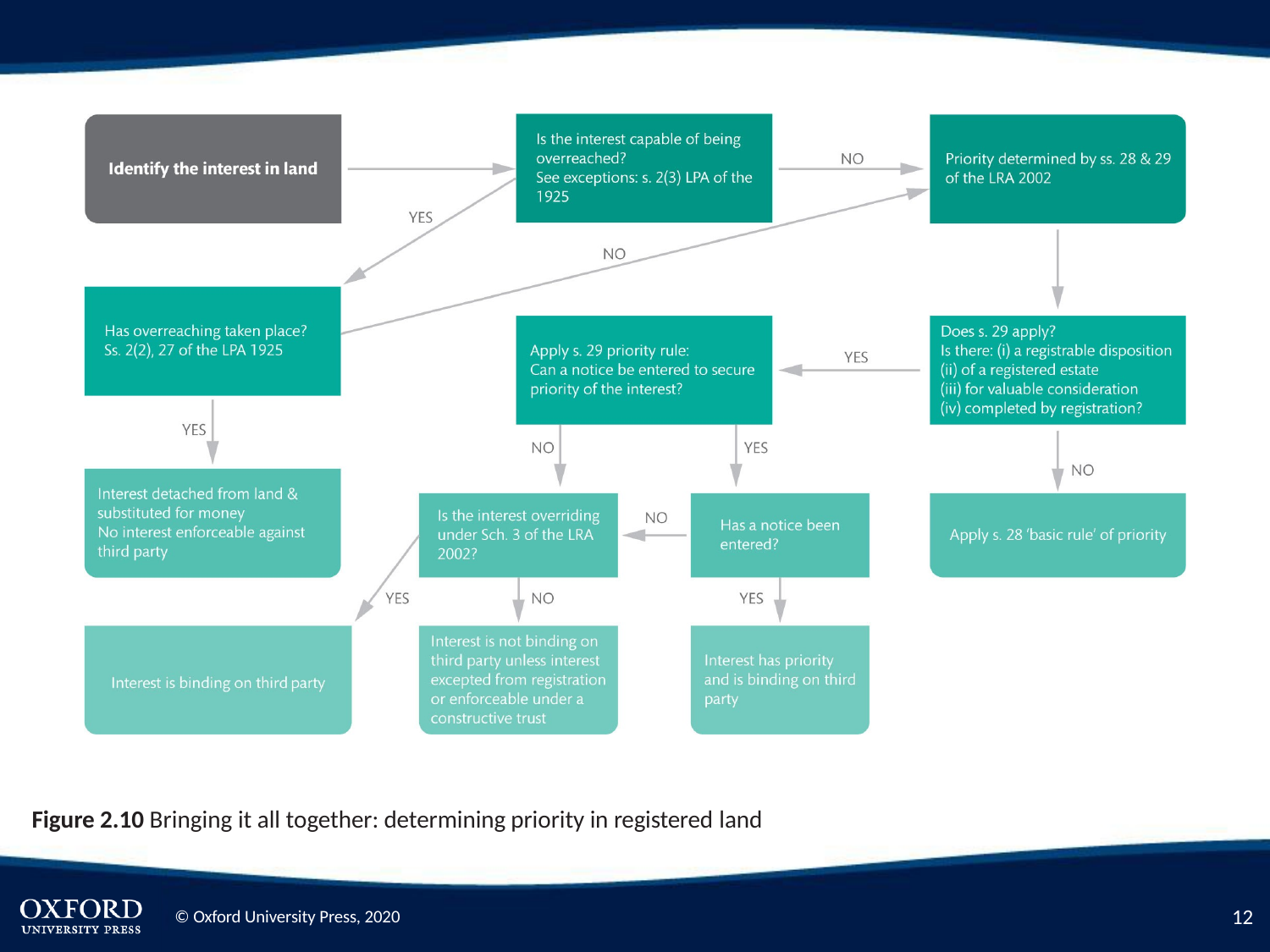

Figure 2.10 Bringing it all together: determining priority in registered land
12
© Oxford University Press, 2020